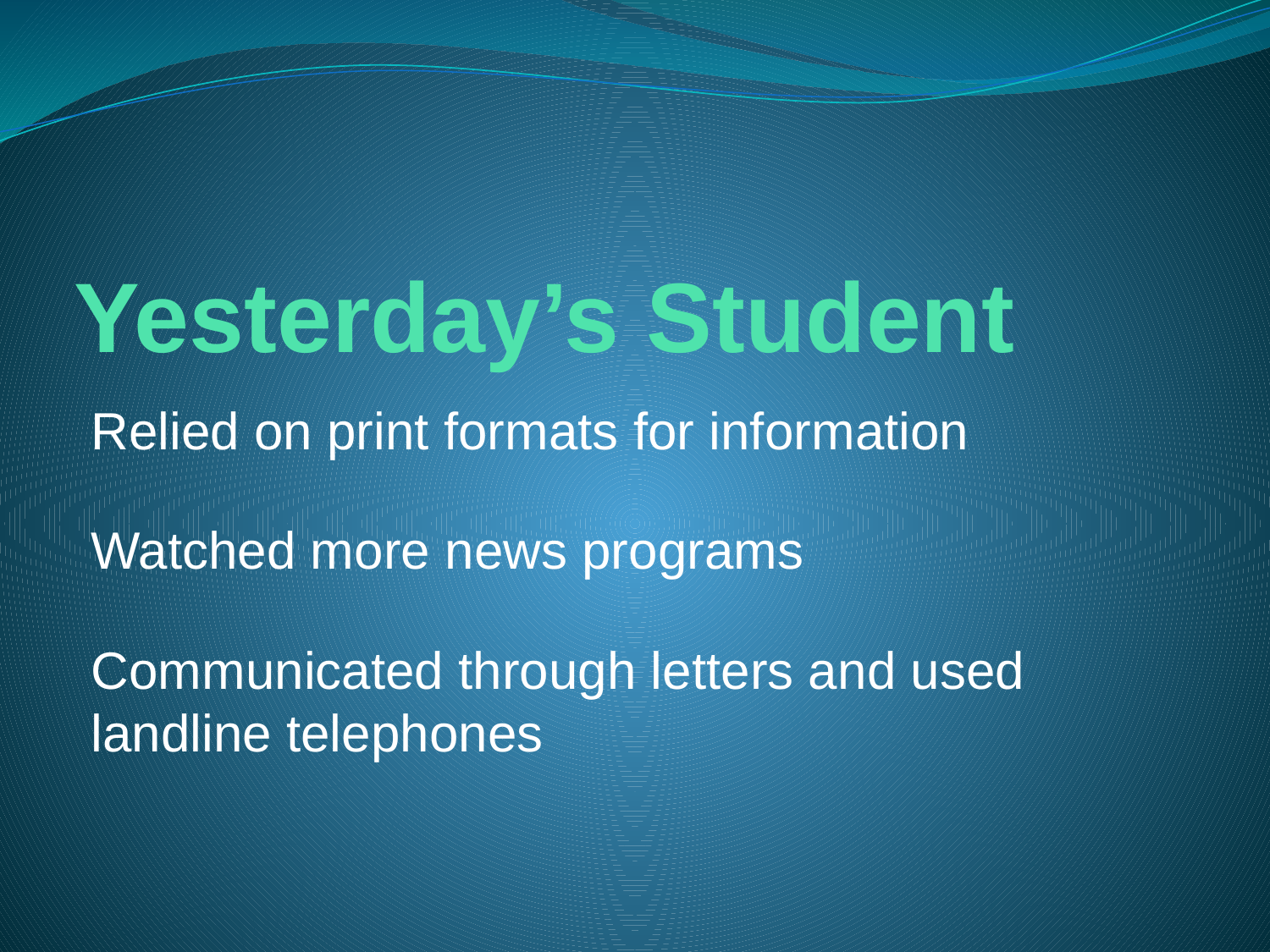

# Yesterday’s Student
Relied on print formats for information

Watched more news programs

Communicated through letters and used landline telephones